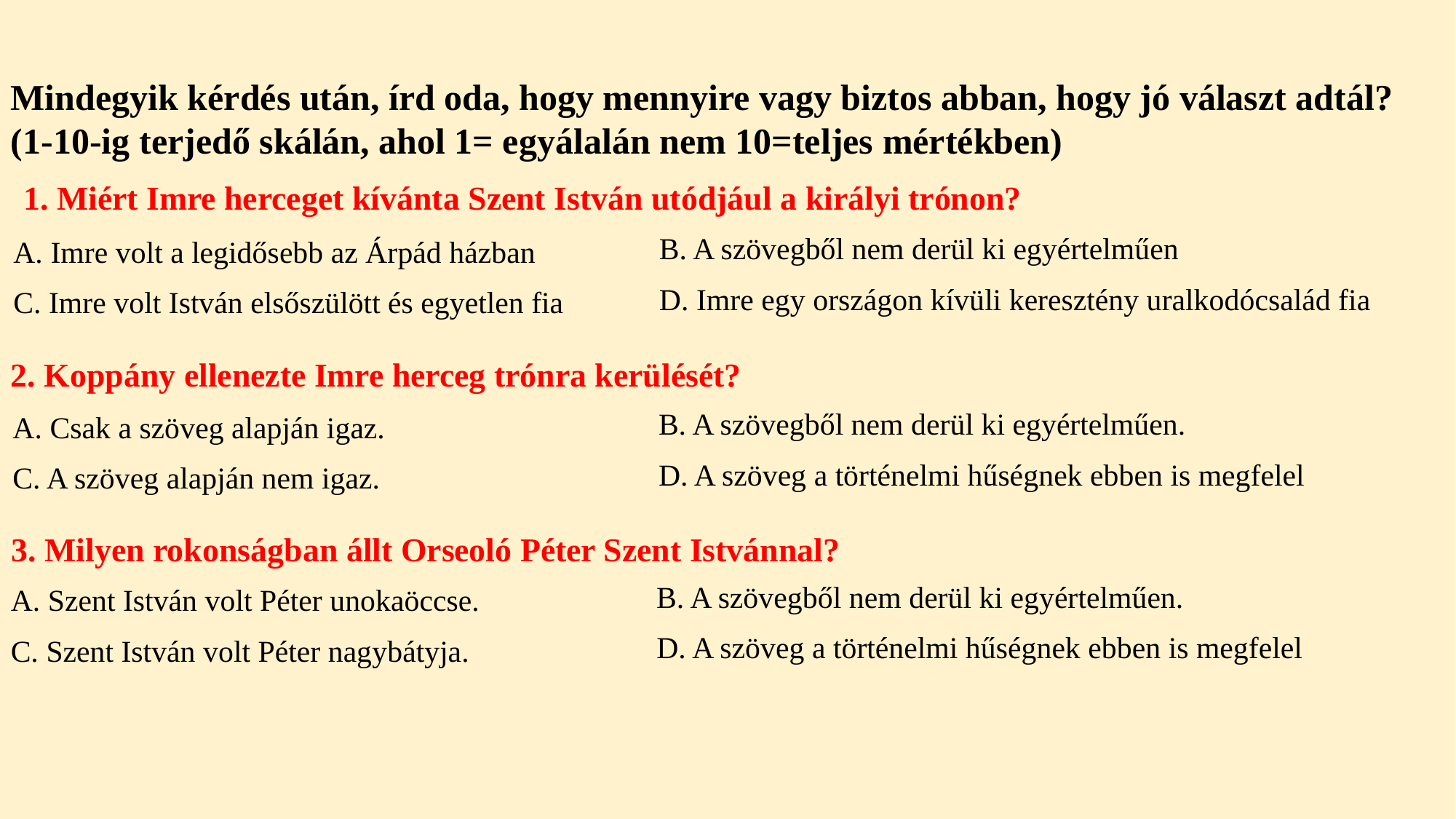

Mindegyik kérdés után, írd oda, hogy mennyire vagy biztos abban, hogy jó választ adtál?
(1-10-ig terjedő skálán, ahol 1= egyálalán nem 10=teljes mértékben)
1. Miért Imre herceget kívánta Szent István utódjául a királyi trónon?
B. A szövegből nem derül ki egyértelműen
A. Imre volt a legidősebb az Árpád házban
D. Imre egy országon kívüli keresztény uralkodócsalád fia
C. Imre volt István elsőszülött és egyetlen fia
2. Koppány ellenezte Imre herceg trónra kerülését?
B. A szövegből nem derül ki egyértelműen.
A. Csak a szöveg alapján igaz.
D. A szöveg a történelmi hűségnek ebben is megfelel
C. A szöveg alapján nem igaz.
3. Milyen rokonságban állt Orseoló Péter Szent Istvánnal?
B. A szövegből nem derül ki egyértelműen.
A. Szent István volt Péter unokaöccse.
D. A szöveg a történelmi hűségnek ebben is megfelel
C. Szent István volt Péter nagybátyja.